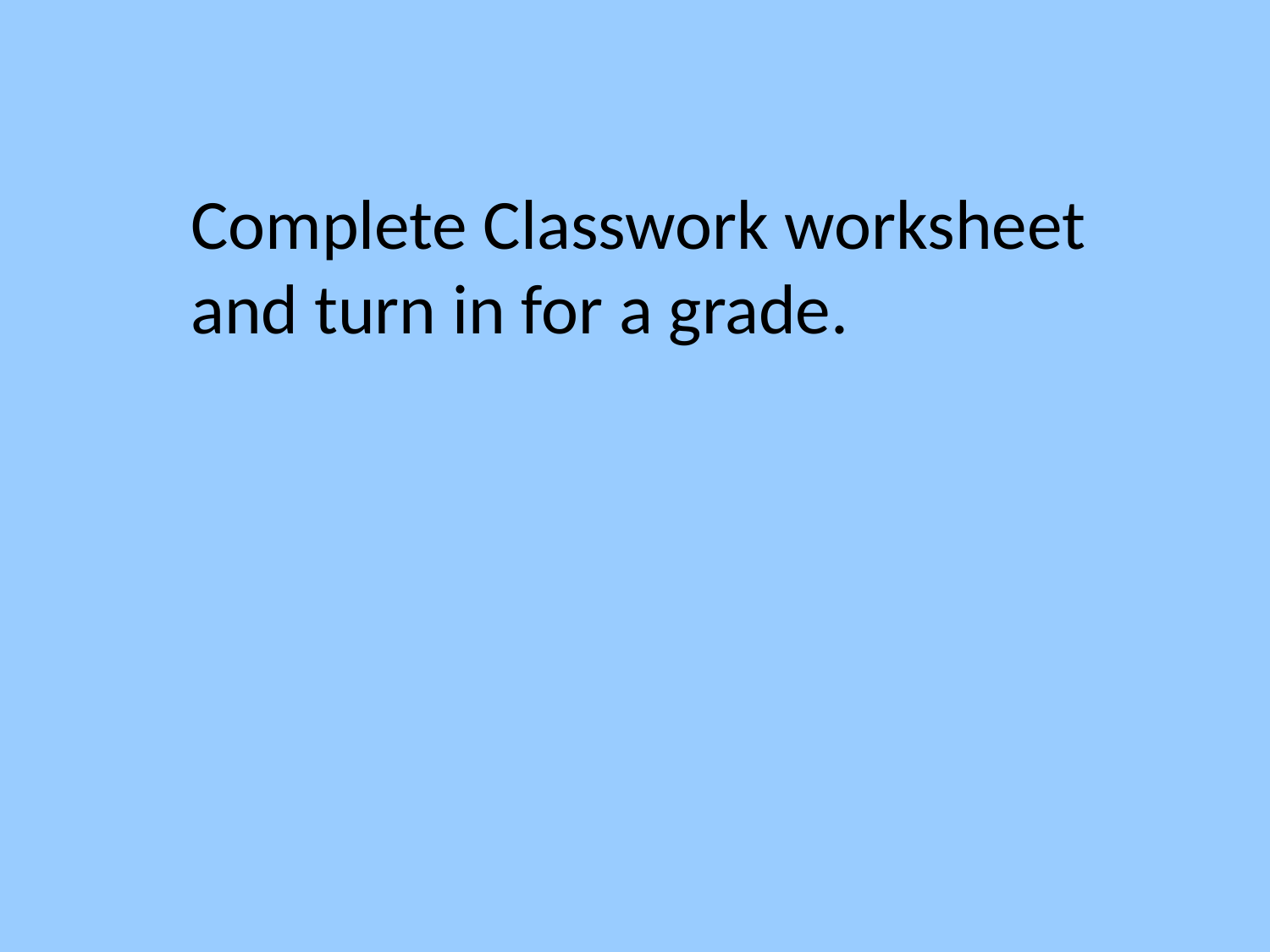

Complete Classwork worksheet and turn in for a grade.